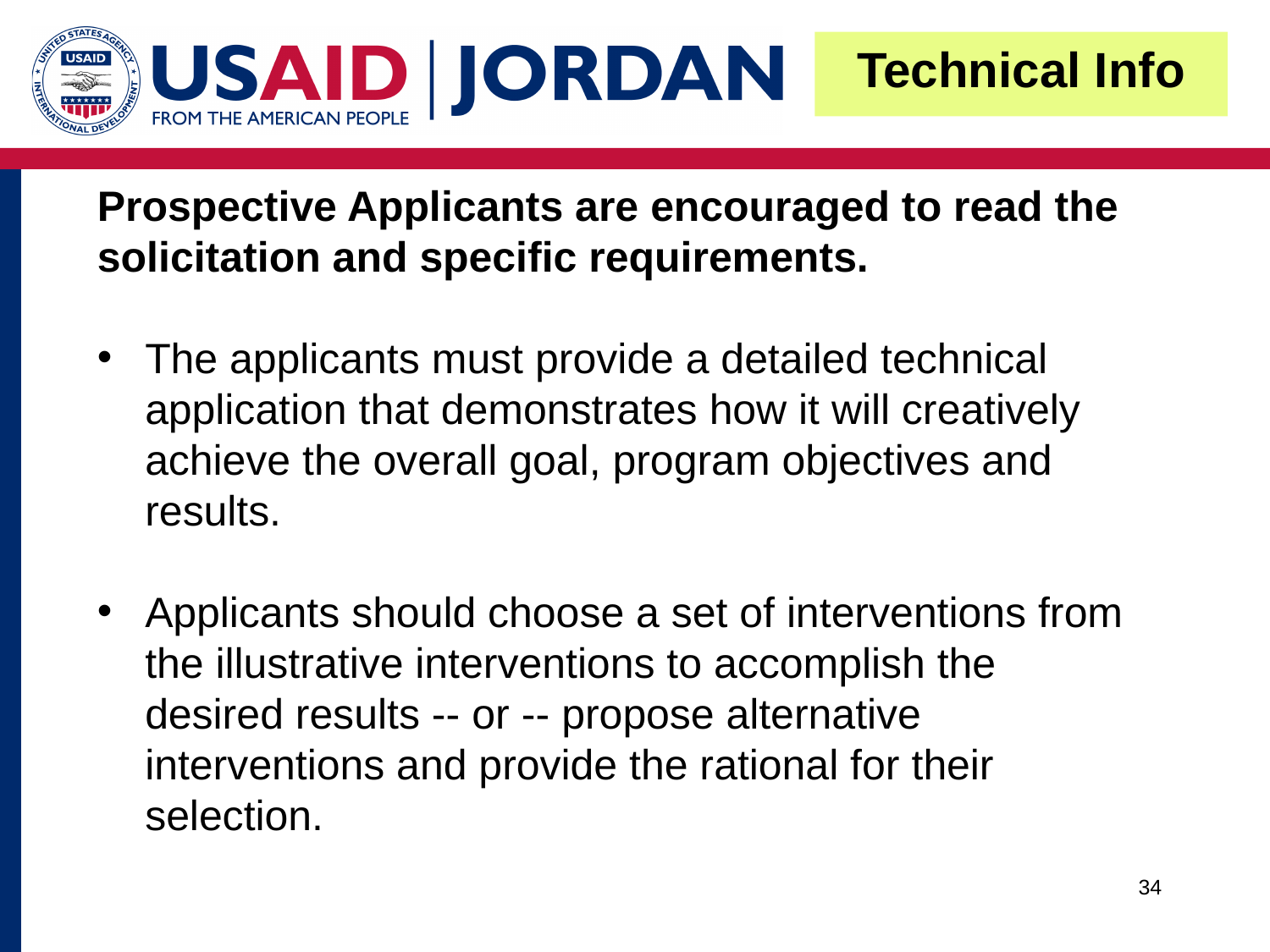

Technical Info
Prospective Applicants are encouraged to read the solicitation and specific requirements.

The applicants must provide a detailed technical application that demonstrates how it will creatively achieve the overall goal, program objectives and results.

Applicants should choose a set of interventions from the illustrative interventions to accomplish the desired results -- or -- propose alternative interventions and provide the rational for their selection.

34